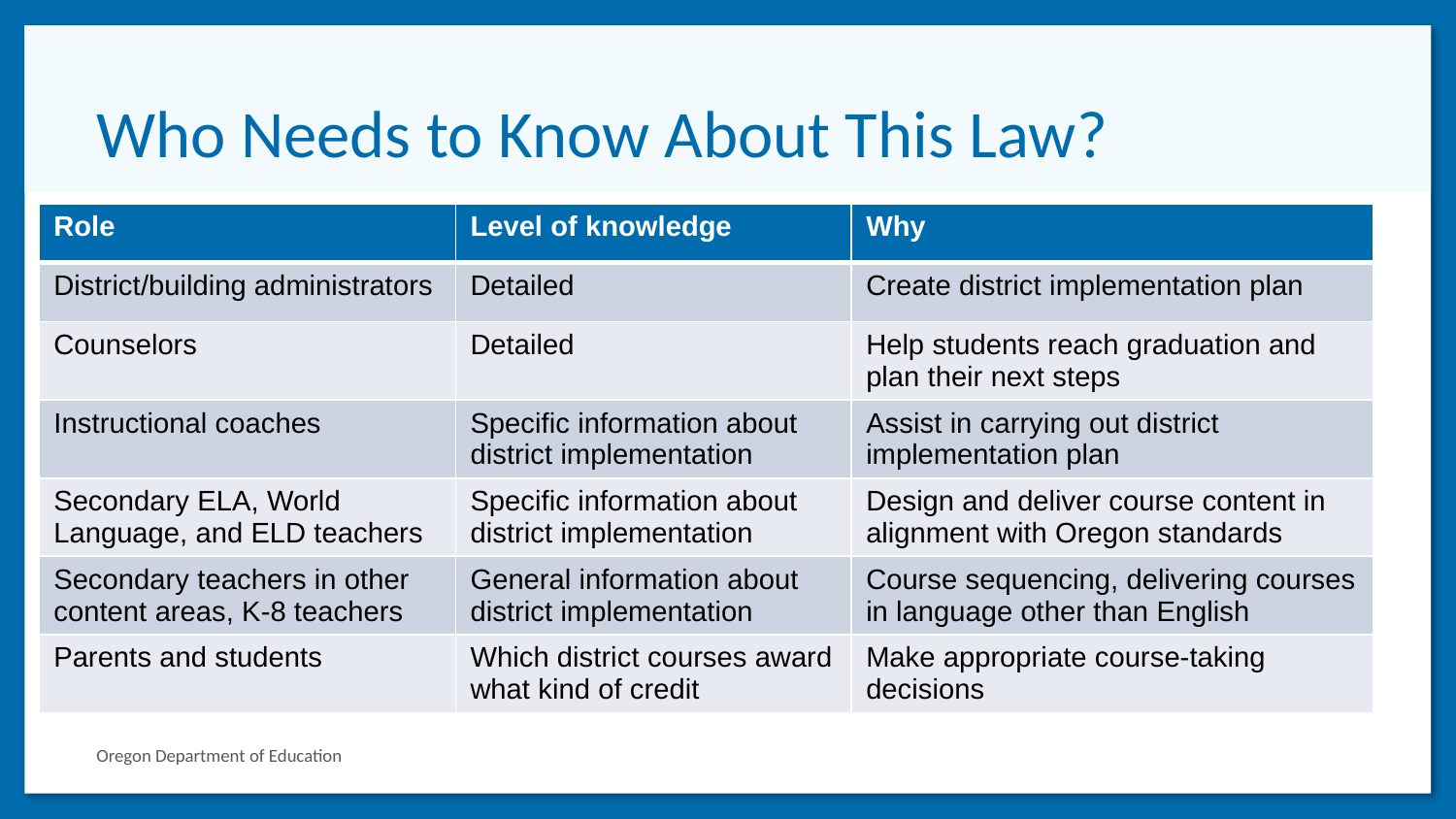

# Who Needs to Know About This Law?
| Role | Level of knowledge | Why |
| --- | --- | --- |
| District/building administrators | Detailed | Create district implementation plan |
| Counselors | Detailed | Help students reach graduation and plan their next steps |
| Instructional coaches | Specific information about district implementation | Assist in carrying out district implementation plan |
| Secondary ELA, World Language, and ELD teachers | Specific information about district implementation | Design and deliver course content in alignment with Oregon standards |
| Secondary teachers in other content areas, K-8 teachers | General information about district implementation | Course sequencing, delivering courses in language other than English |
| Parents and students | Which district courses award what kind of credit | Make appropriate course-taking decisions |